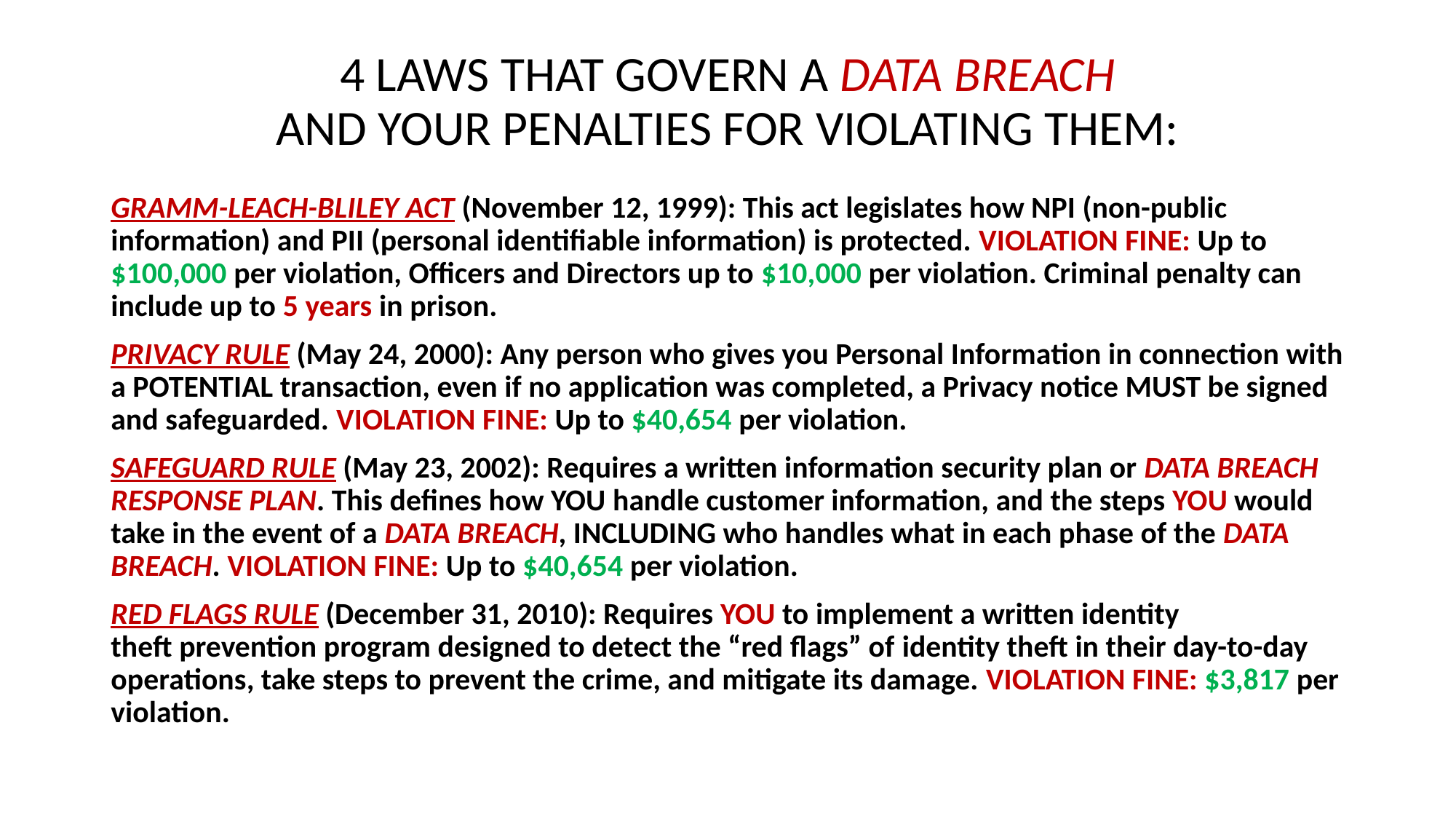

# 4 LAWS THAT GOVERN A DATA BREACH AND YOUR PENALTIES FOR VIOLATING THEM:
GRAMM-LEACH-BLILEY ACT (November 12, 1999): This act legislates how NPI (non-public information) and PII (personal identifiable information) is protected. VIOLATION FINE: Up to $100,000 per violation, Officers and Directors up to $10,000 per violation. Criminal penalty can include up to 5 years in prison.
PRIVACY RULE (May 24, 2000): Any person who gives you Personal Information in connection with a POTENTIAL transaction, even if no application was completed, a Privacy notice MUST be signed and safeguarded. VIOLATION FINE: Up to $40,654 per violation.
SAFEGUARD RULE (May 23, 2002): Requires a written information security plan or DATA BREACH RESPONSE PLAN. This defines how YOU handle customer information, and the steps YOU would take in the event of a DATA BREACH, INCLUDING who handles what in each phase of the DATA BREACH. VIOLATION FINE: Up to $40,654 per violation.
RED FLAGS RULE (December 31, 2010): Requires YOU to implement a written identity theft prevention program designed to detect the “red flags” of identity theft in their day-to-day operations, take steps to prevent the crime, and mitigate its damage. VIOLATION FINE: $3,817 per violation.